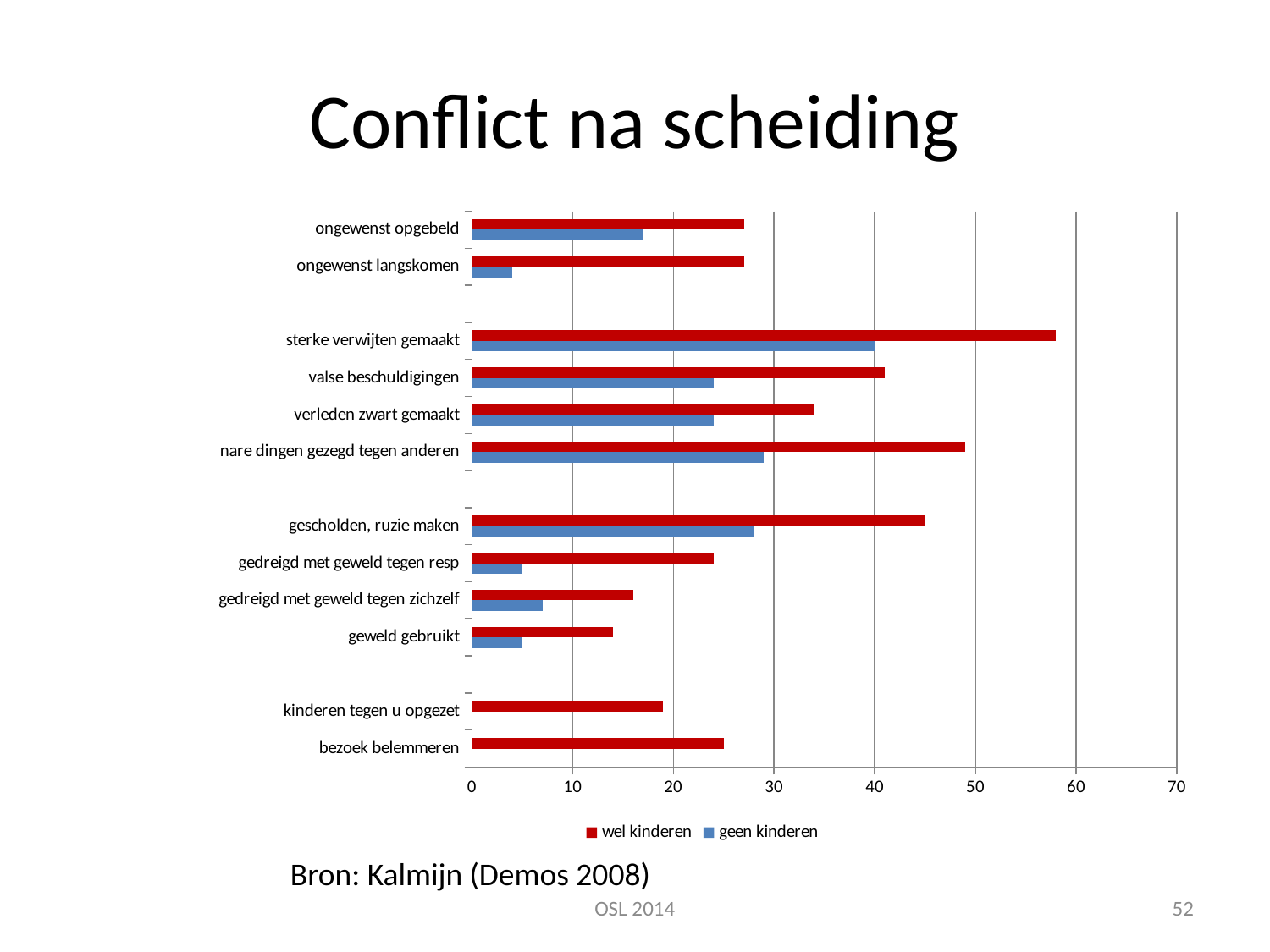

# Conflict na scheiding

### Chart

| Category | geen kinderen | wel kinderen |
|---|---|---|
| bezoek belemmeren | None | 25.0 |
| kinderen tegen u opgezet | None | 19.0 |
|  | None | None |
| geweld gebruikt | 5.0 | 14.0 |
| gedreigd met geweld tegen zichzelf | 7.0 | 16.0 |
| gedreigd met geweld tegen resp | 5.0 | 24.0 |
| gescholden, ruzie maken | 28.0 | 45.0 |
|  | None | None |
| nare dingen gezegd tegen anderen | 29.0 | 49.0 |
| verleden zwart gemaakt | 24.0 | 34.0 |
| valse beschuldigingen | 24.0 | 41.0 |
| sterke verwijten gemaakt | 40.0 | 58.0 |
|  | None | None |
| ongewenst langskomen | 4.0 | 27.0 |
| ongewenst opgebeld | 17.0 | 27.0 |
Bron: Kalmijn (Demos 2008)
OSL 2014
52